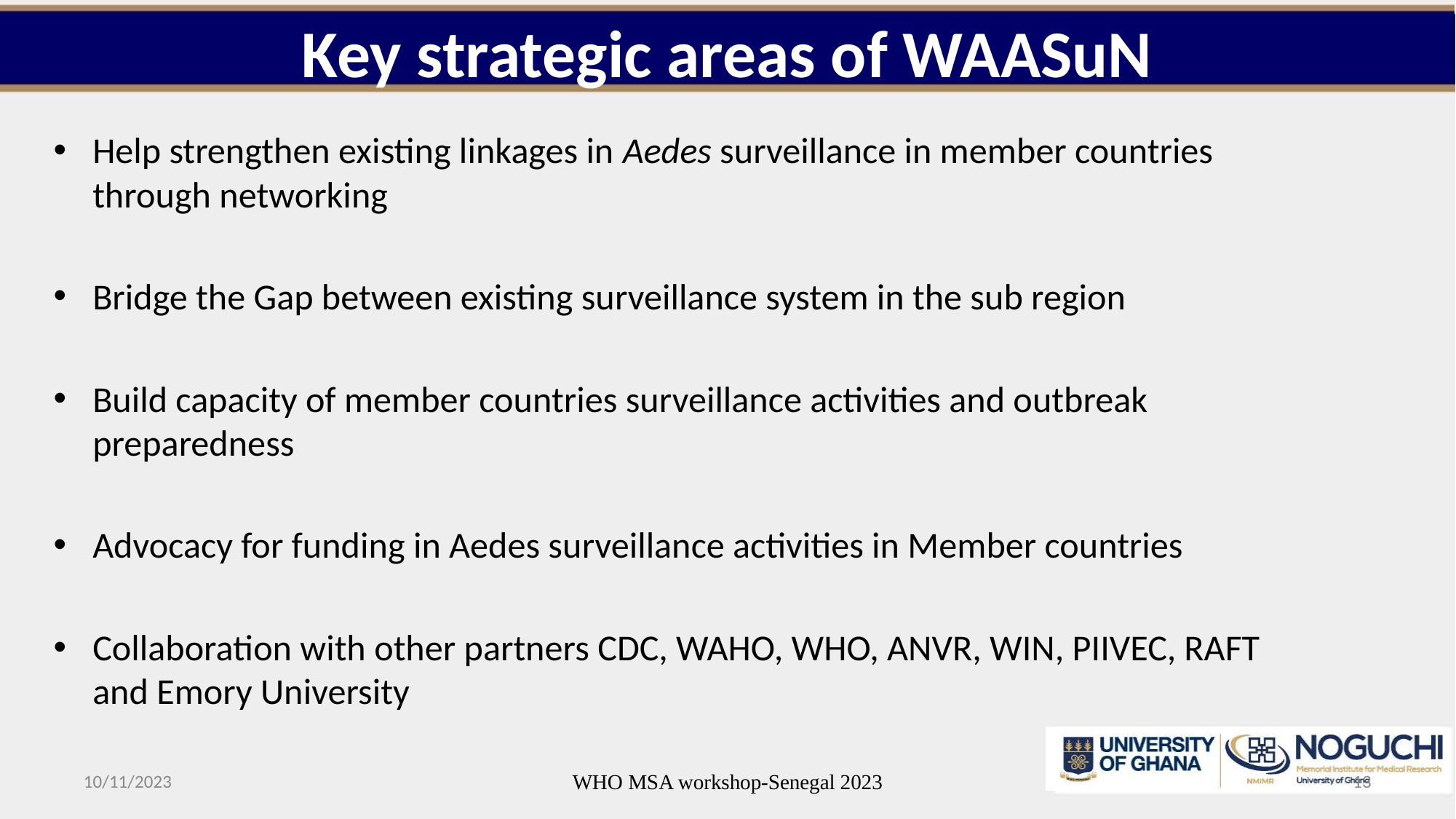

# Key strategic areas of WAASuN
Help strengthen existing linkages in Aedes surveillance in member countries through networking

Bridge the Gap between existing surveillance system in the sub region

Build capacity of member countries surveillance activities and outbreak preparedness

Advocacy for funding in Aedes surveillance activities in Member countries

Collaboration with other partners CDC, WAHO, WHO, ANVR, WIN, PIIVEC, RAFT and Emory University

10/11/2023
WHO MSA workshop-Senegal 2023
13